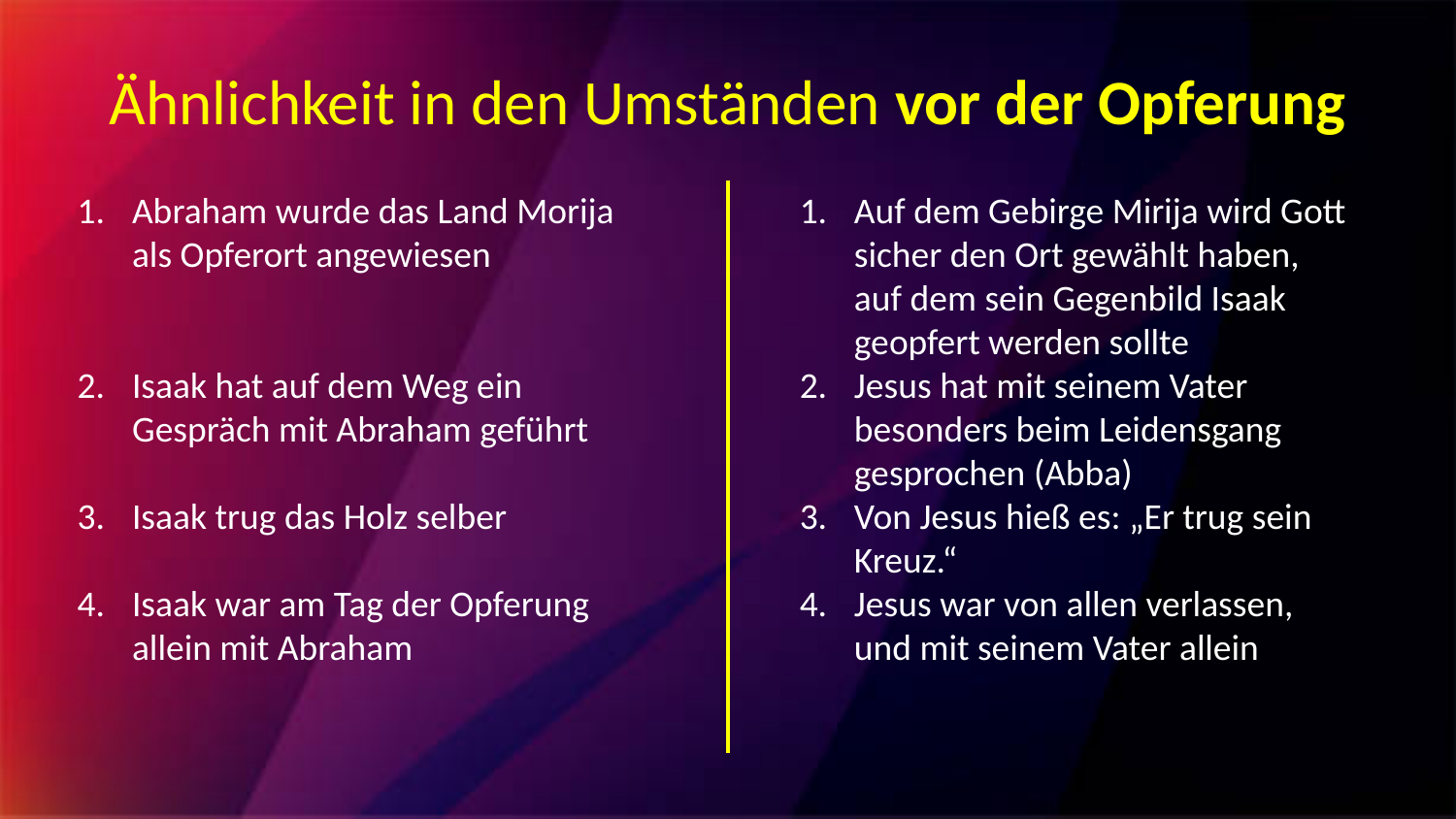

# Ähnlichkeit in den Umständen vor der Opferung
Abraham wurde das Land Morija als Opferort angewiesen
Isaak hat auf dem Weg ein Gespräch mit Abraham geführt
Isaak trug das Holz selber
Isaak war am Tag der Opferung allein mit Abraham
Auf dem Gebirge Mirija wird Gott sicher den Ort gewählt haben, auf dem sein Gegenbild Isaak geopfert werden sollte
Jesus hat mit seinem Vater besonders beim Leidensgang gesprochen (Abba)
Von Jesus hieß es: „Er trug sein Kreuz.“
Jesus war von allen verlassen, und mit seinem Vater allein